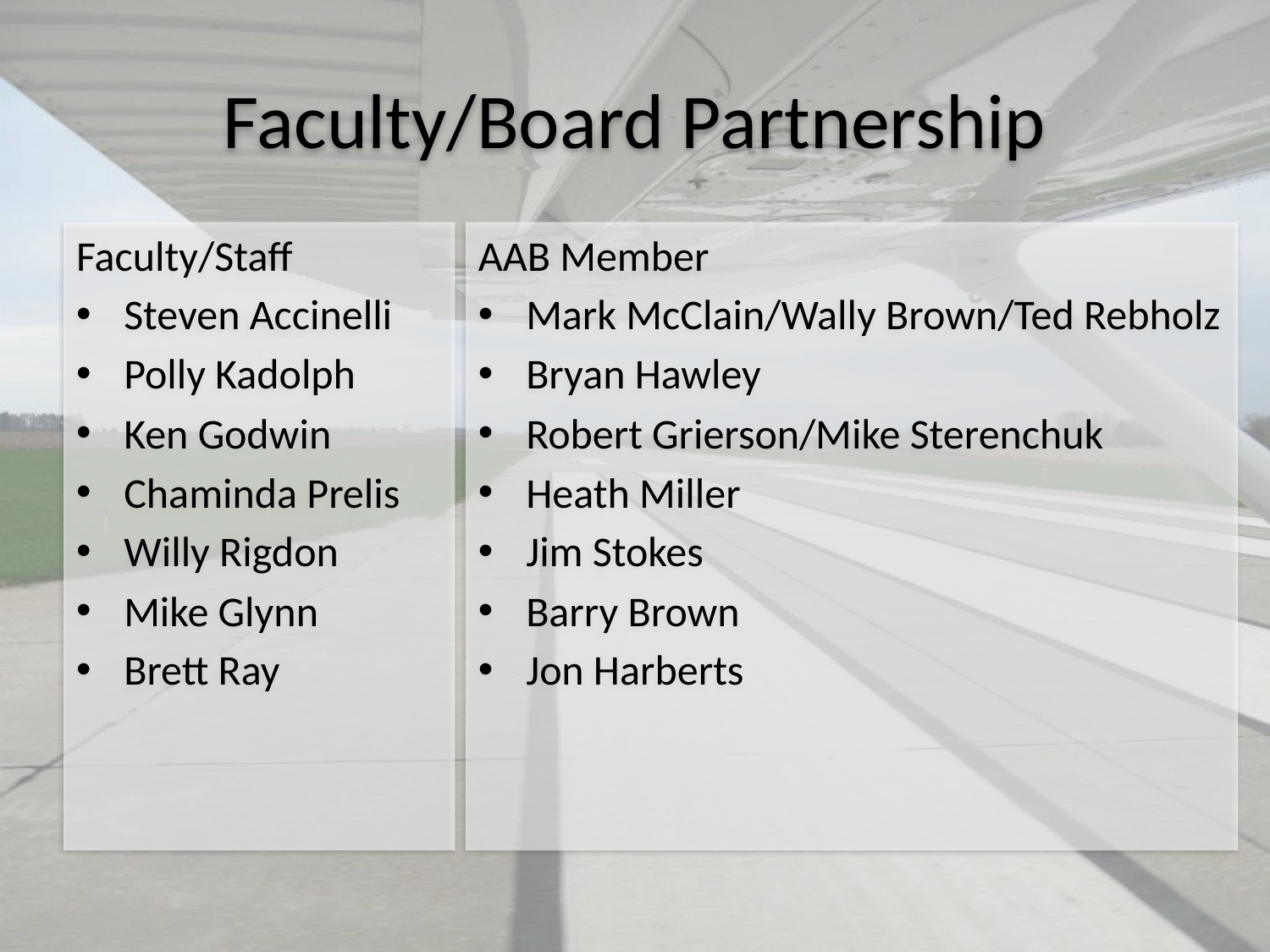

# Faculty/Board Partnership
Faculty/Staff
Steven Accinelli
Polly Kadolph
Ken Godwin
Chaminda Prelis
Willy Rigdon
Mike Glynn
Brett Ray
AAB Member
Mark McClain/Wally Brown/Ted Rebholz
Bryan Hawley
Robert Grierson/Mike Sterenchuk
Heath Miller
Jim Stokes
Barry Brown
Jon Harberts